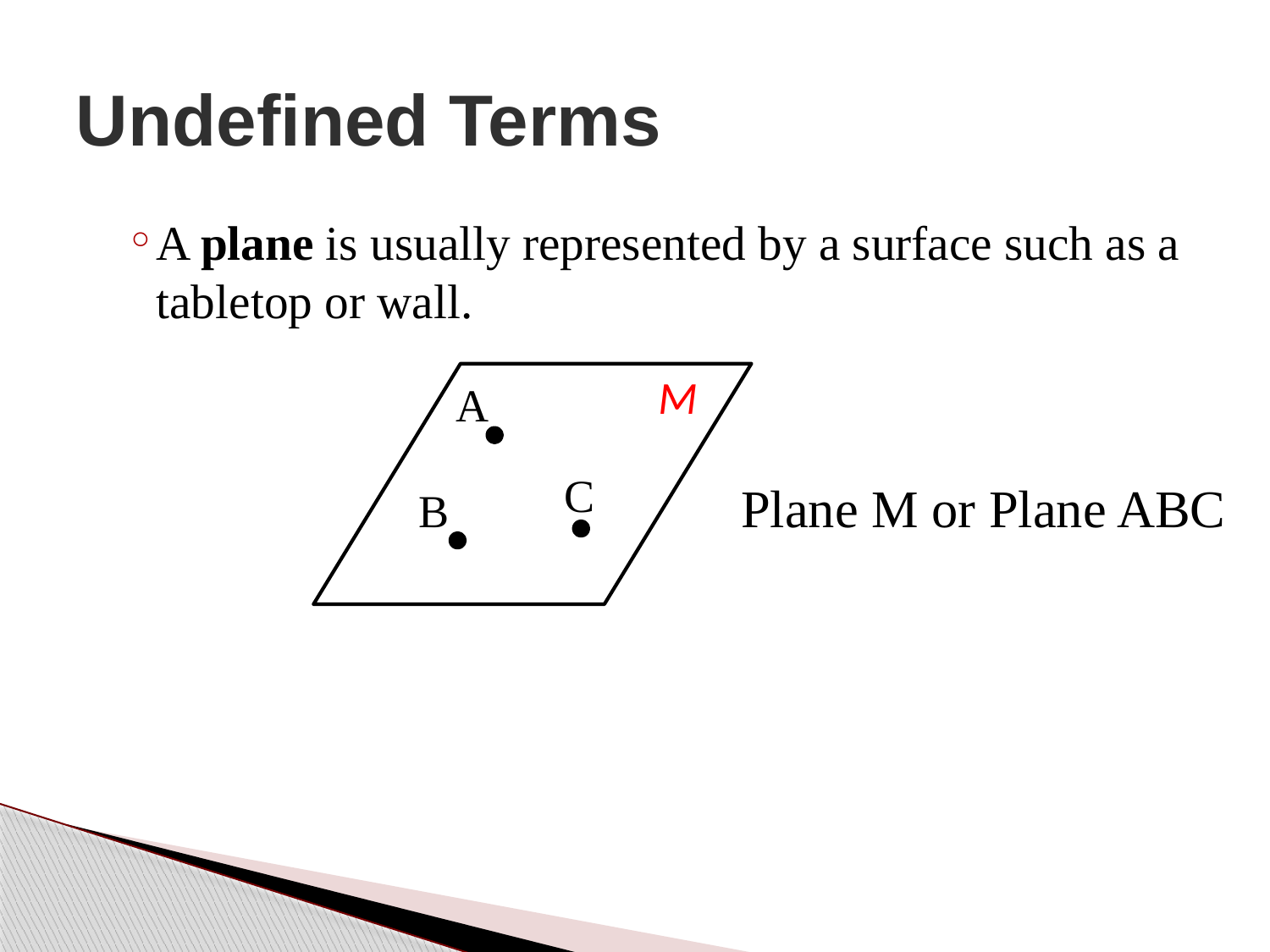

# Undefined Terms
A plane is usually represented by a surface such as a tabletop or wall.
M

A

C
Plane M or Plane ABC
B